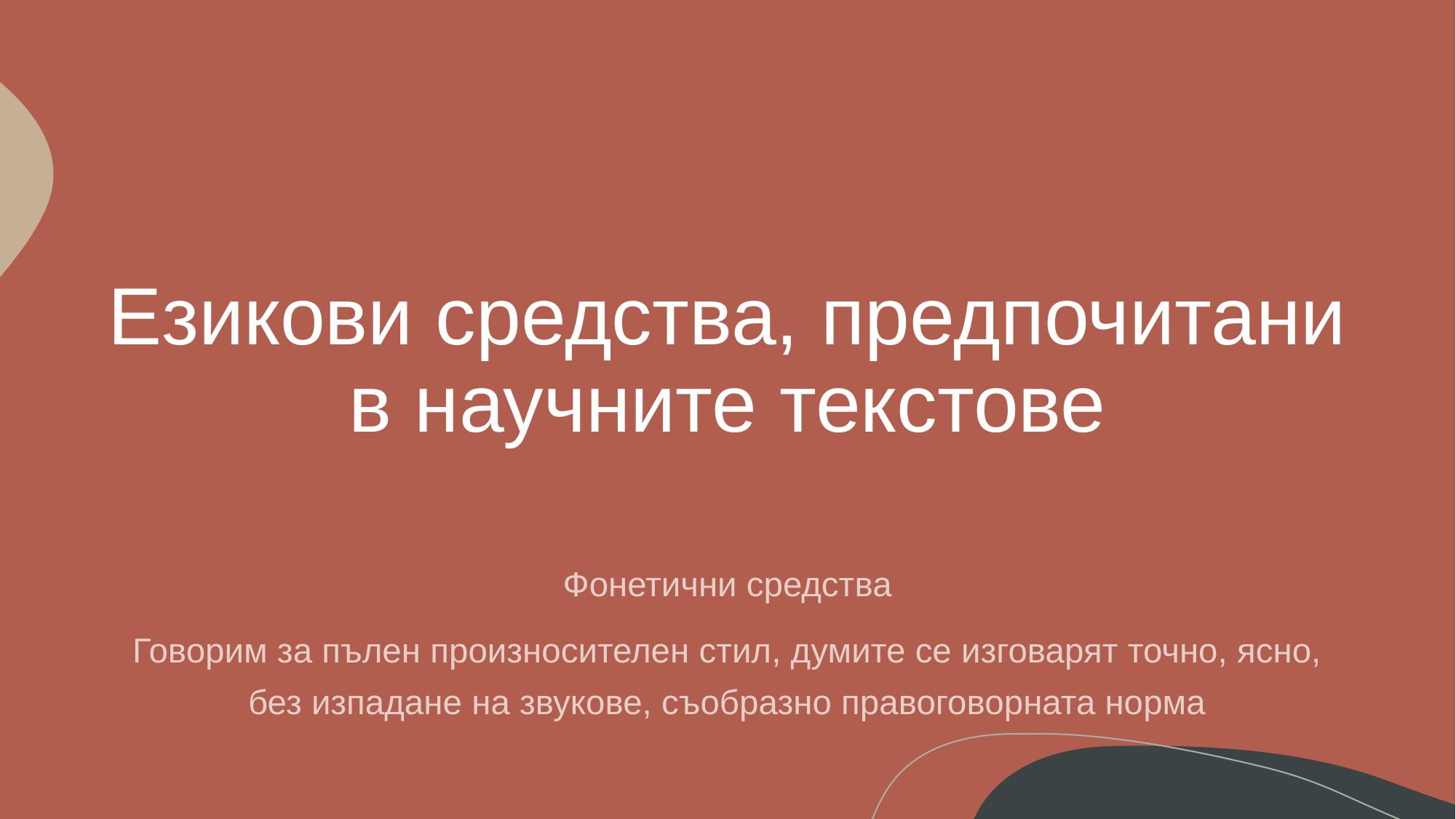

# Езикови средства, предпочитани в научните текстове
Фонетични средства
Говорим за пълен произносителен стил, думите се изговарят точно, ясно, без изпадане на звукове, съобразно правоговорната норма